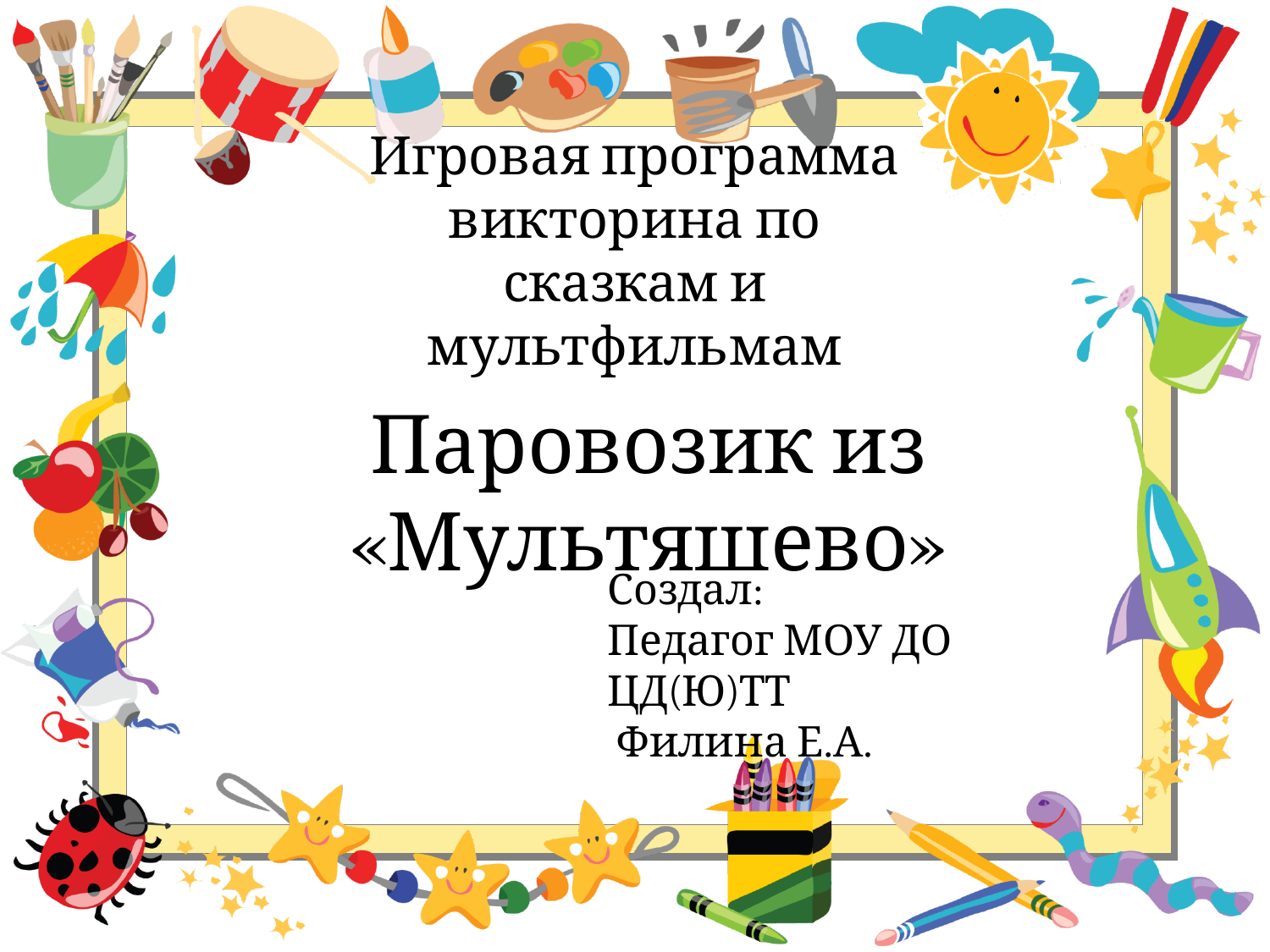

# Игровая программа викторина по сказкам и мультфильмам
Паровозик из «Мультяшево»
Создал:
Педагог МОУ ДО ЦД(Ю)ТТ
 Филина Е.А.